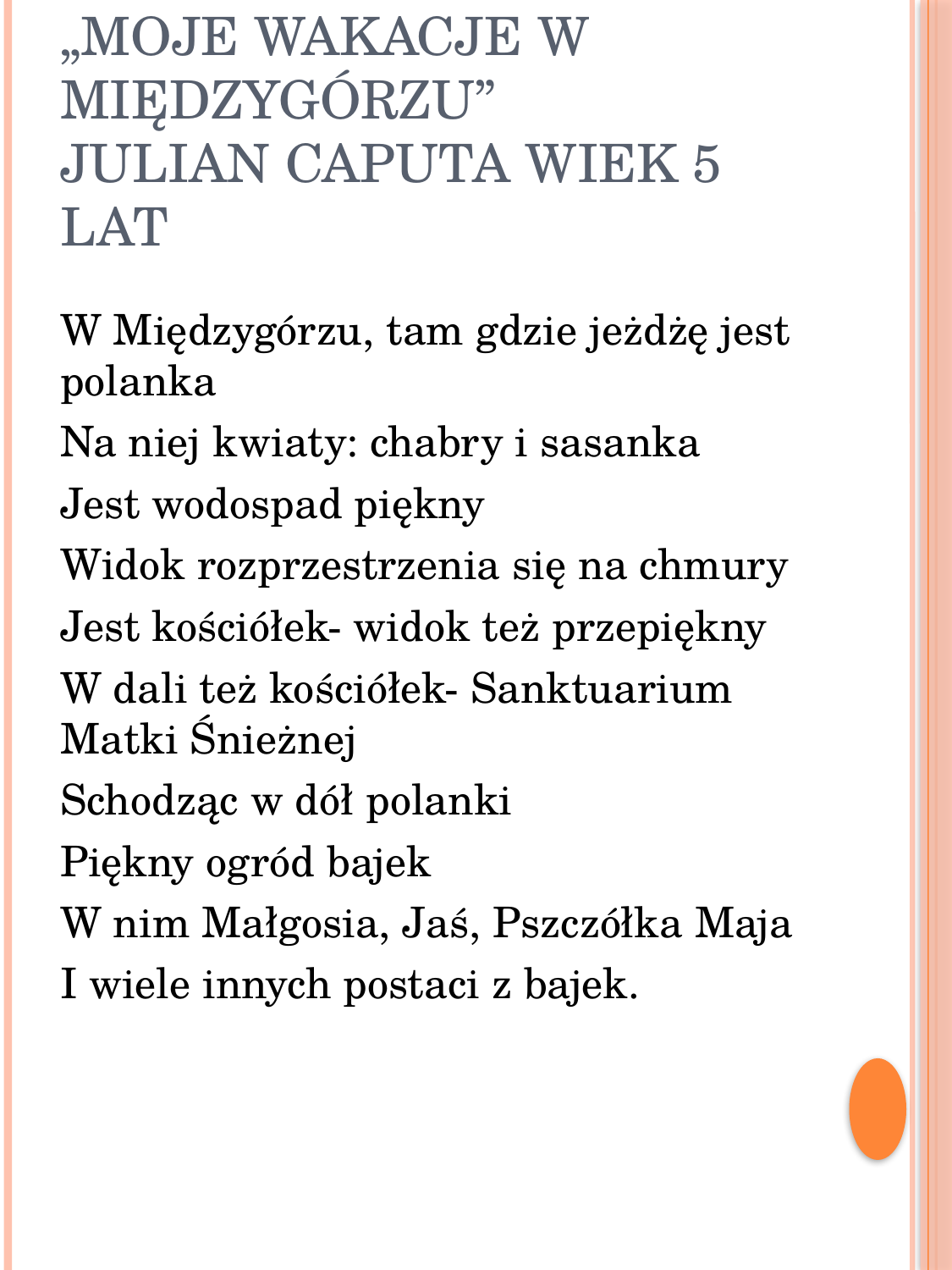

# „Moje wakacje w Międzygórzu” Julian Caputa wiek 5 lat
W Międzygórzu, tam gdzie jeżdżę jest polanka
Na niej kwiaty: chabry i sasanka
Jest wodospad piękny
Widok rozprzestrzenia się na chmury
Jest kościółek- widok też przepiękny
W dali też kościółek- Sanktuarium Matki Śnieżnej
Schodząc w dół polanki
Piękny ogród bajek
W nim Małgosia, Jaś, Pszczółka Maja
I wiele innych postaci z bajek.